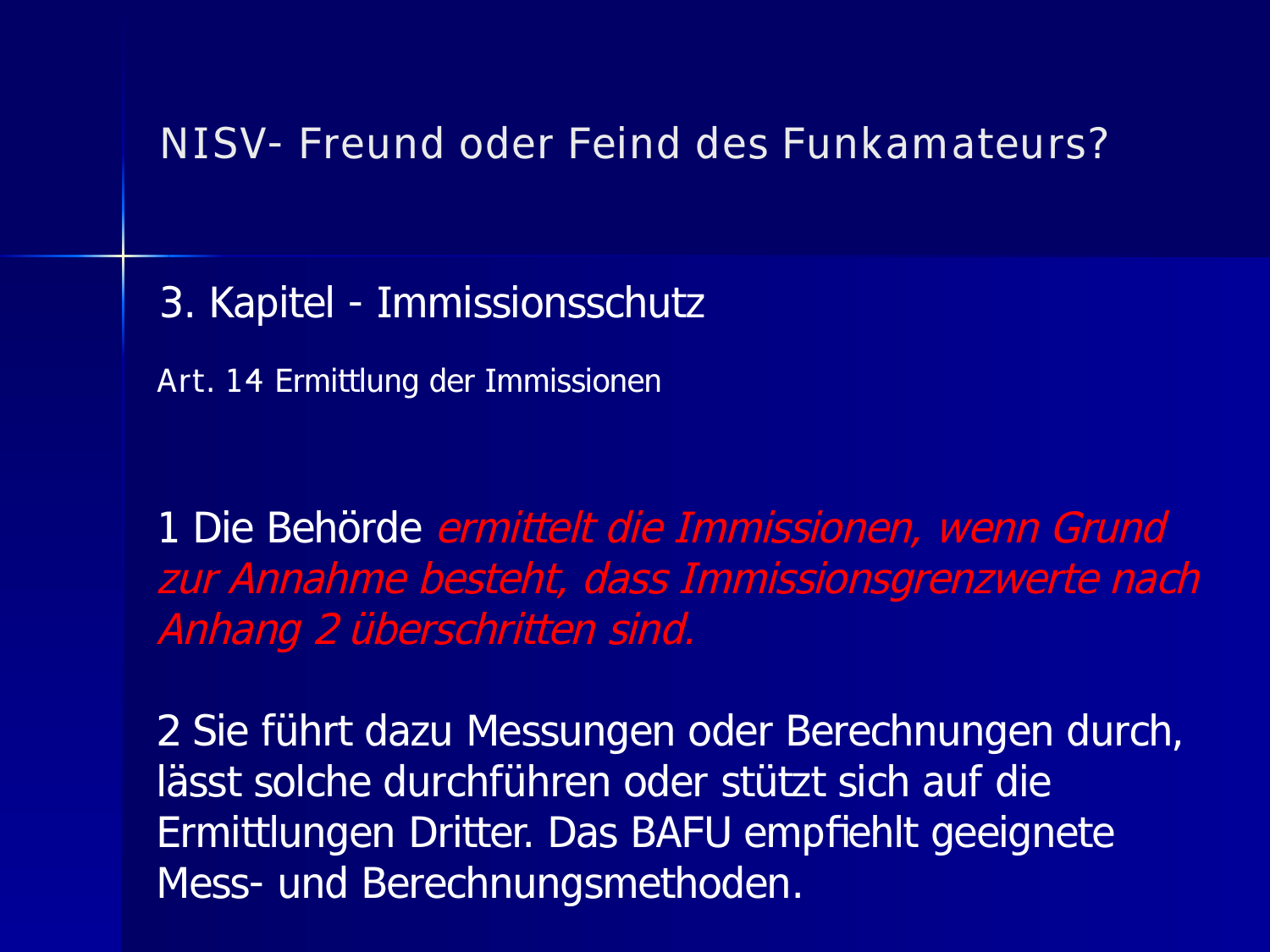

# NISV- Freund oder Feind des Funkamateurs?
3. Kapitel - Immissionsschutz

Art. 14 Ermittlung der Immissionen

1 Die Behörde ermittelt die Immissionen, wenn Grund zur Annahme besteht, dass Immissionsgrenzwerte nach Anhang 2 überschritten sind.

2 Sie führt dazu Messungen oder Berechnungen durch, lässt solche durchführen oder stützt sich auf die Ermittlungen Dritter. Das BAFU empfiehlt geeignete Mess- und Berechnungsmethoden.